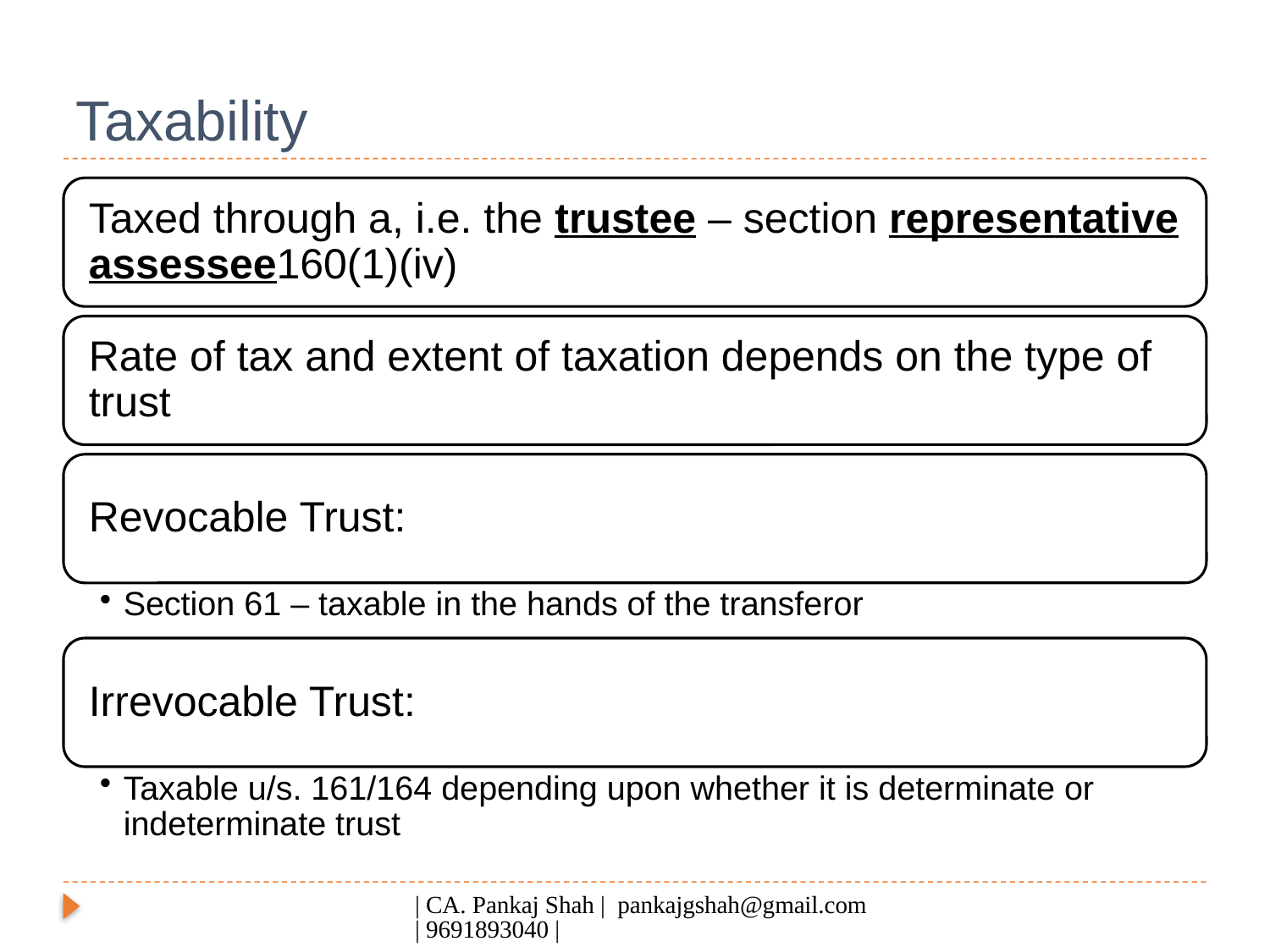

# Taxability
Taxed through a, i.e. the trustee – section representative assessee160(1)(iv)
Rate of tax and extent of taxation depends on the type of trust
Revocable Trust:
Section 61 – taxable in the hands of the transferor
Irrevocable Trust:
Taxable u/s. 161/164 depending upon whether it is determinate or indeterminate trust
| CA. Pankaj Shah |  pankajgshah@gmail.com | 9691893040 |